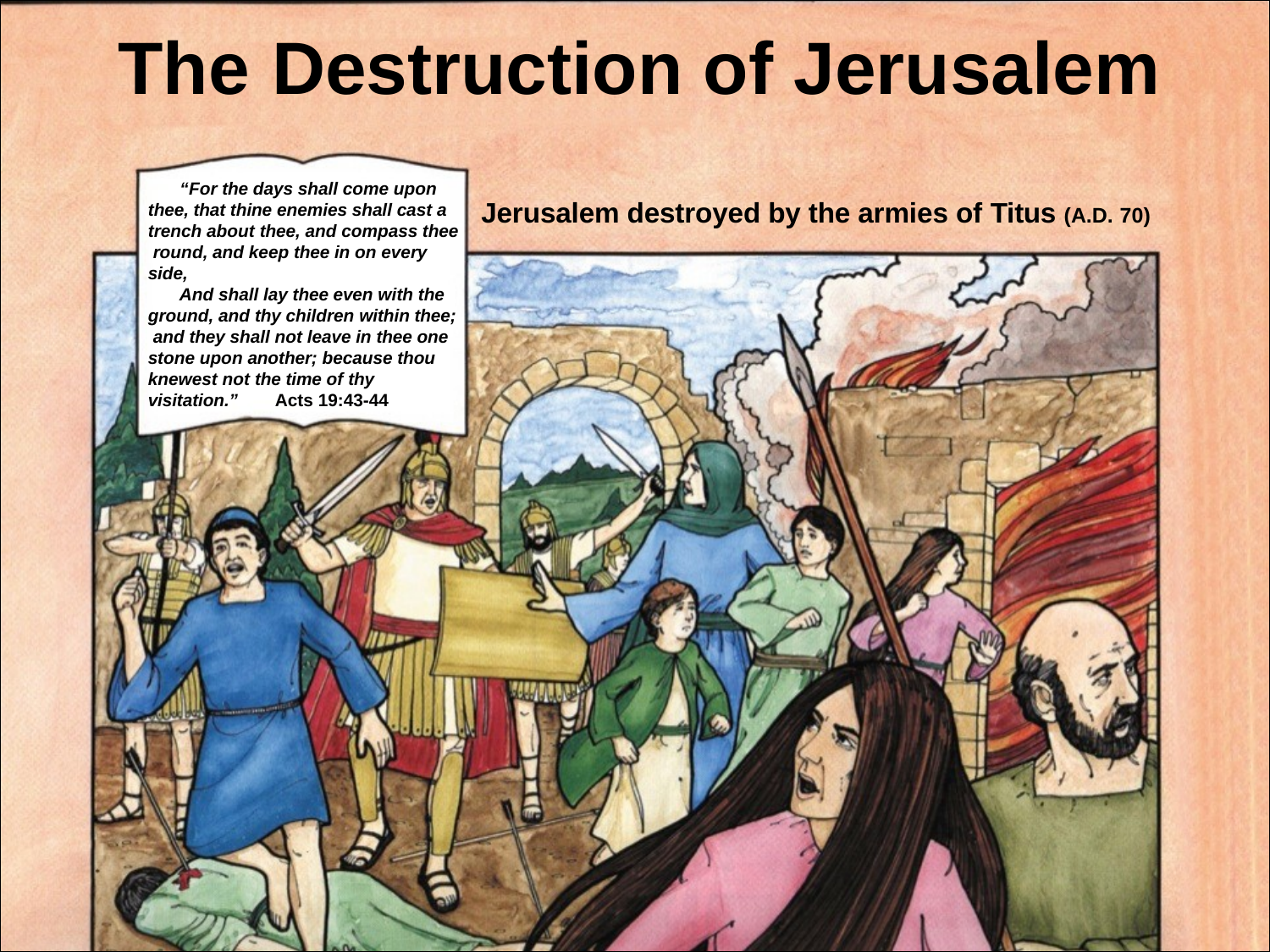

# The	Destruction of Jerusalem
“For the days shall come upon  thee, that thine enemies shall cast a  trench about thee, and compass thee  round, and keep thee in on every  side,
And shall lay thee even with the  ground, and thy children within thee;  and they shall not leave in thee one  stone upon another; because thou  knewest not the time of thy  visitation.”	Acts 19:43-44
Jerusalem destroyed by the armies of Titus (A.D. 70)